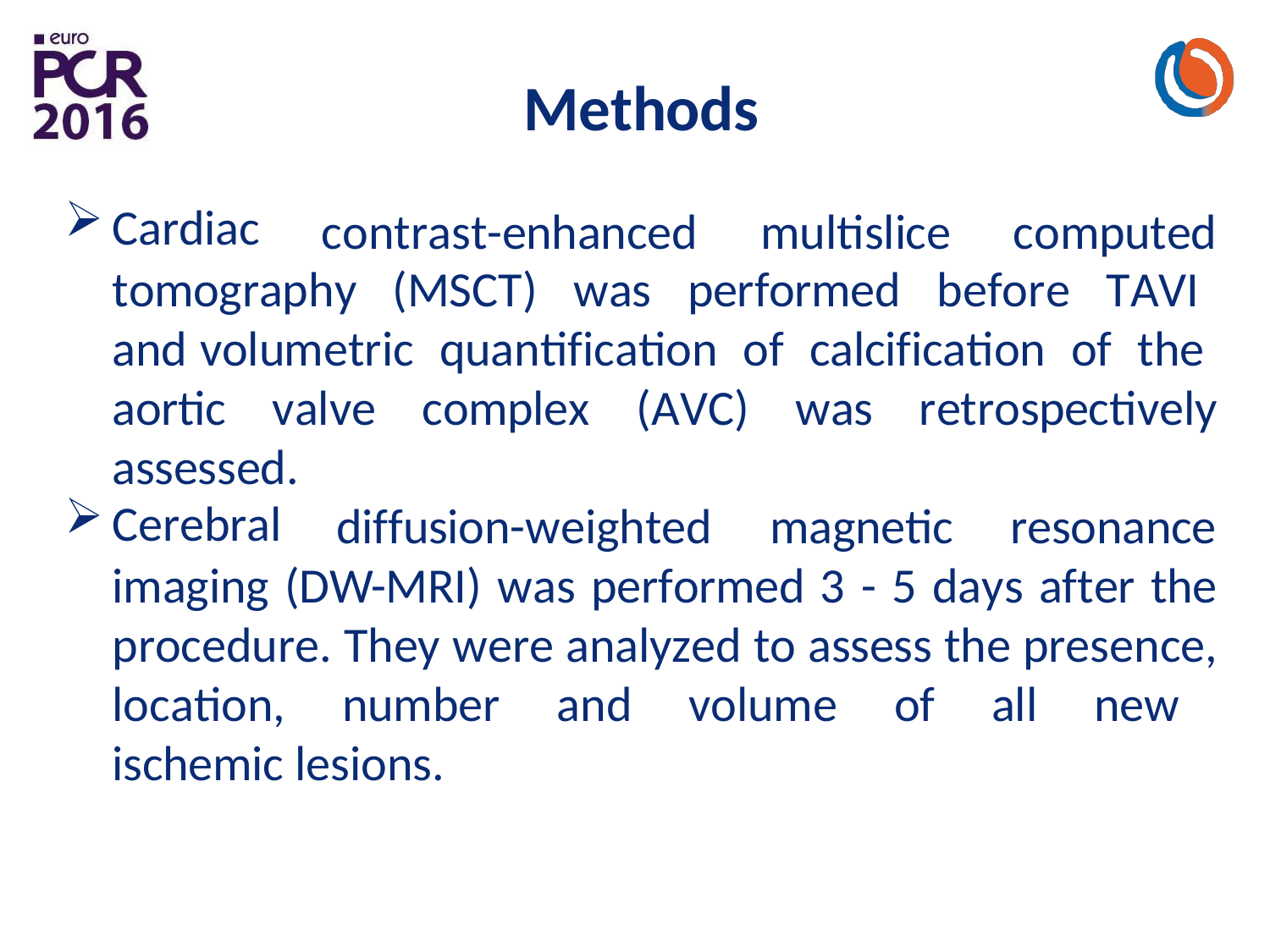

# Methods
Cardiac
contrast-enhanced	multislice	computed
tomography  (MSCT)  was  performed  before  TAVI  and volumetric  quantification  of  calcification  of  the  aortic valve complex (AVC) was retrospectively assessed.
Cerebral
diffusion-weighted	magnetic	resonance
imaging (DW-MRI) was performed 3 - 5 days after the procedure. They were analyzed to assess the presence, location,   number   and   volume   of   all   new   ischemic lesions.